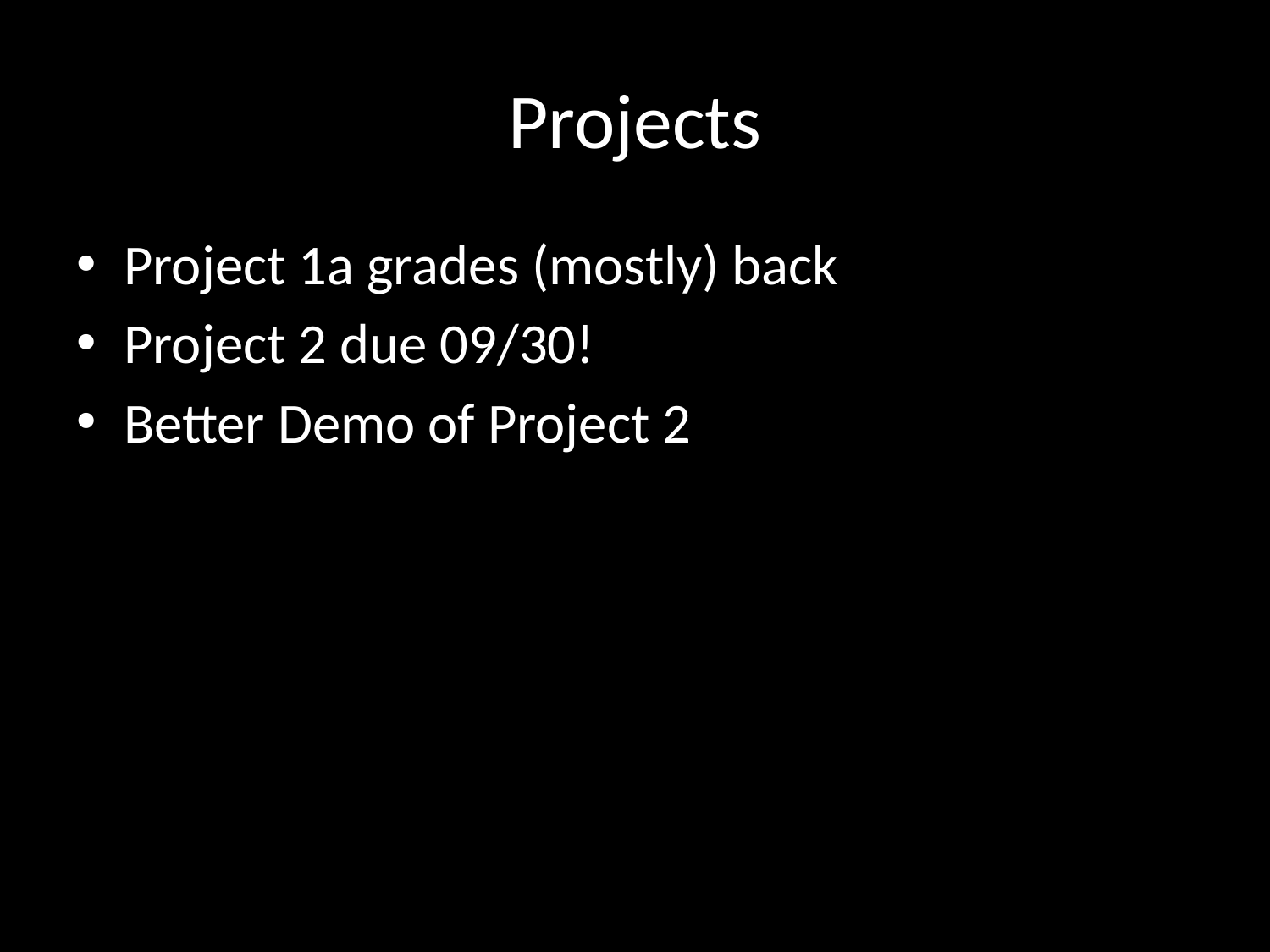

# Projects
Project 1a grades (mostly) back
Project 2 due 09/30!
Better Demo of Project 2